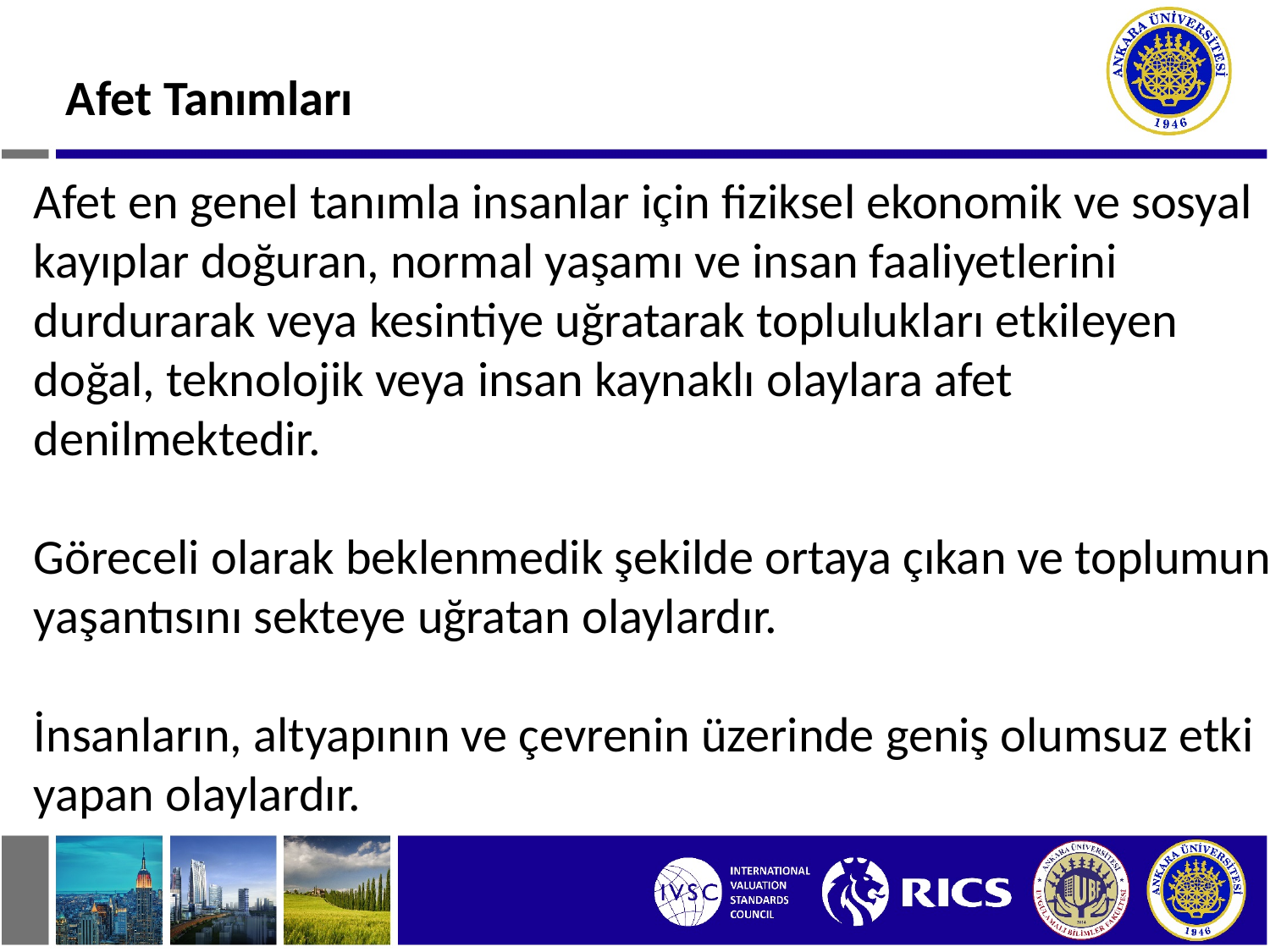

Afet Tanımları
Afet en genel tanımla insanlar için fiziksel ekonomik ve sosyal kayıplar doğuran, normal yaşamı ve insan faaliyetlerini durdurarak veya kesintiye uğratarak toplulukları etkileyen doğal, teknolojik veya insan kaynaklı olaylara afet denilmektedir.

Göreceli olarak beklenmedik şekilde ortaya çıkan ve toplumun yaşantısını sekteye uğratan olaylardır.

İnsanların, altyapının ve çevrenin üzerinde geniş olumsuz etki yapan olaylardır.